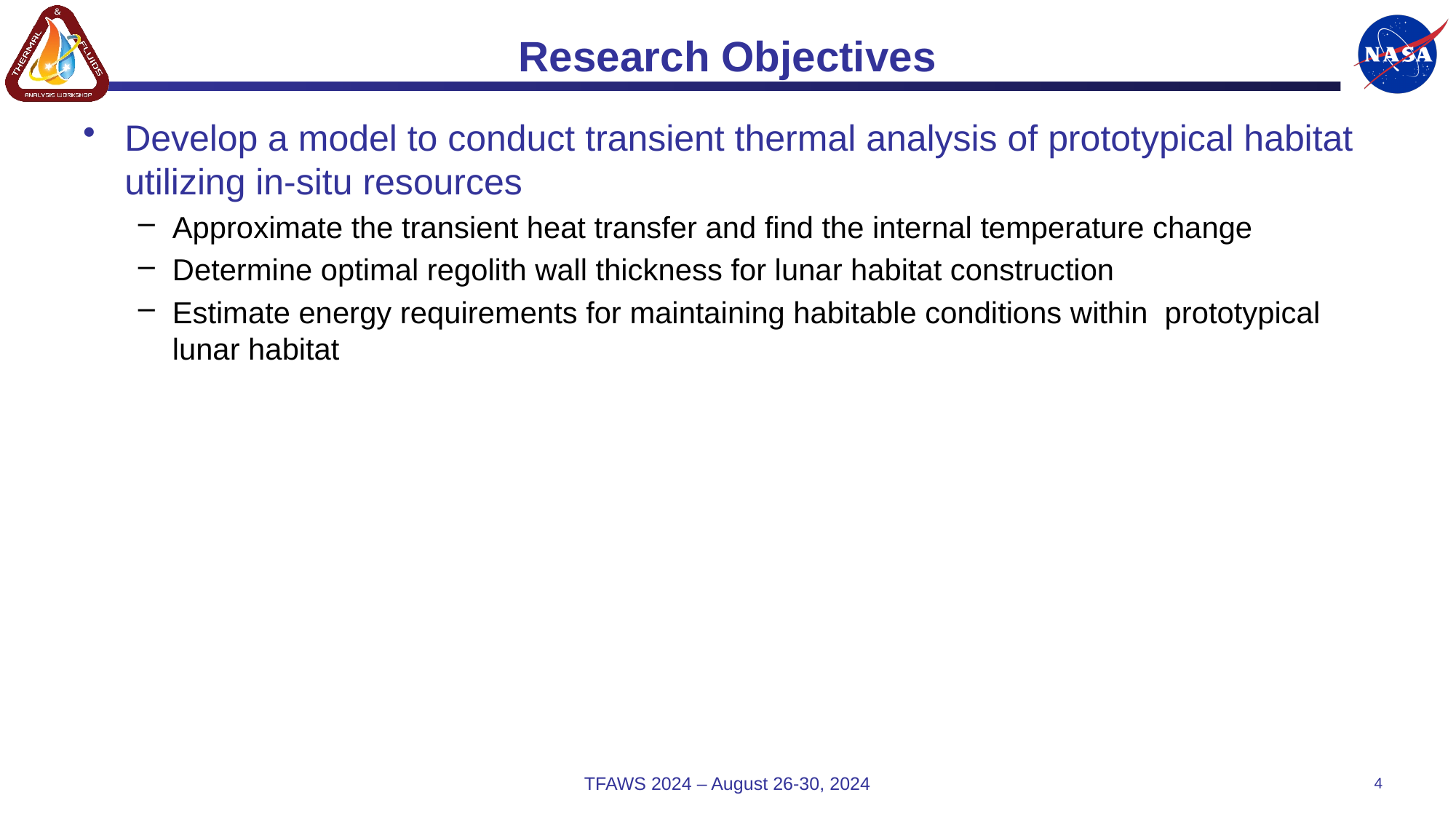

# Research Objectives
Develop a model to conduct transient thermal analysis of prototypical habitat utilizing in-situ resources
Approximate the transient heat transfer and find the internal temperature change
Determine optimal regolith wall thickness for lunar habitat construction
Estimate energy requirements for maintaining habitable conditions within  prototypical lunar habitat
TFAWS 2024 – August 26-30, 2024
4